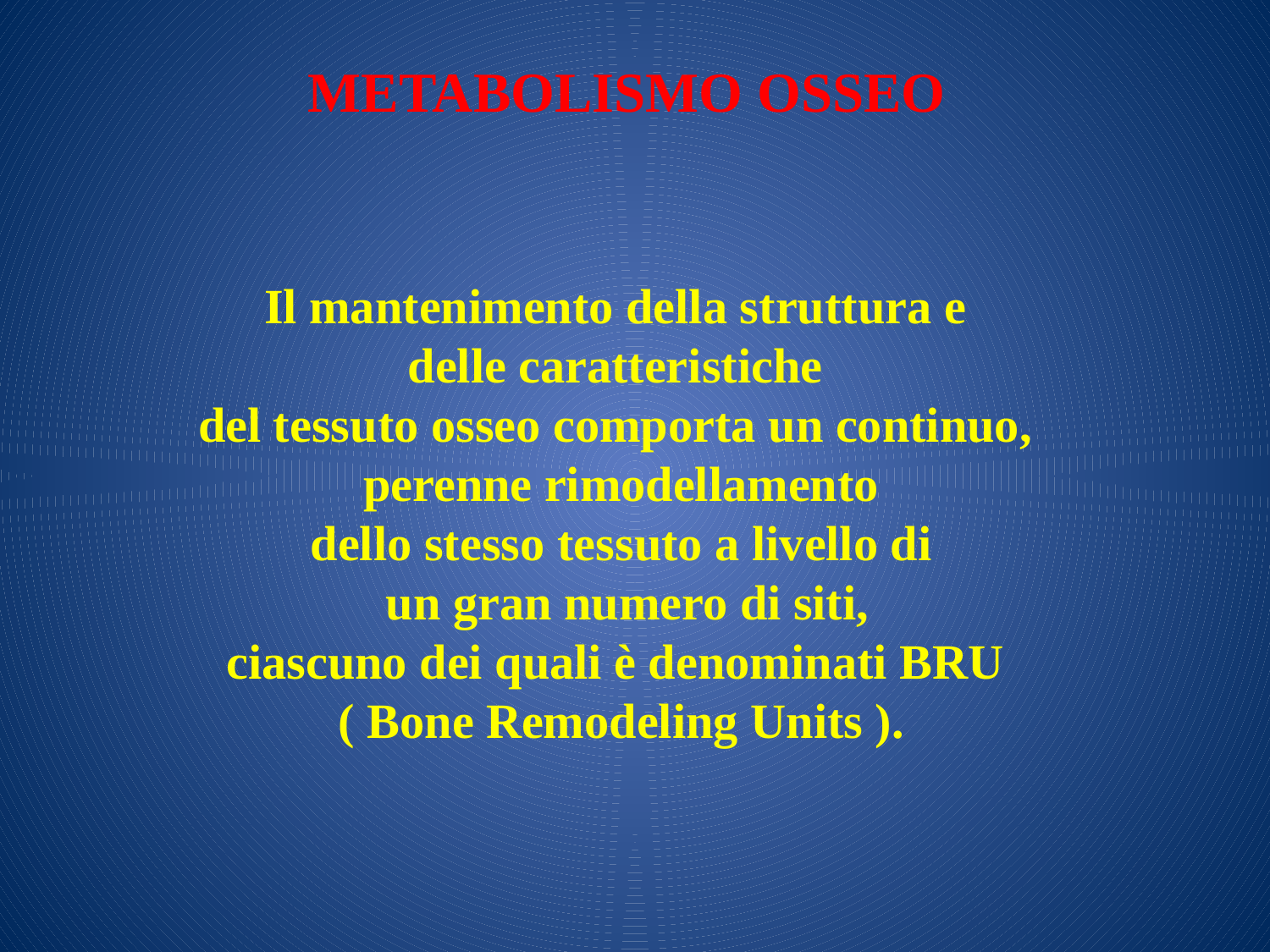

METABOLISMO OSSEO

Il mantenimento della struttura e
delle caratteristiche
del tessuto osseo comporta un continuo,
perenne rimodellamento
dello stesso tessuto a livello di
 un gran numero di siti,
ciascuno dei quali è denominati BRU
( Bone Remodeling Units ).